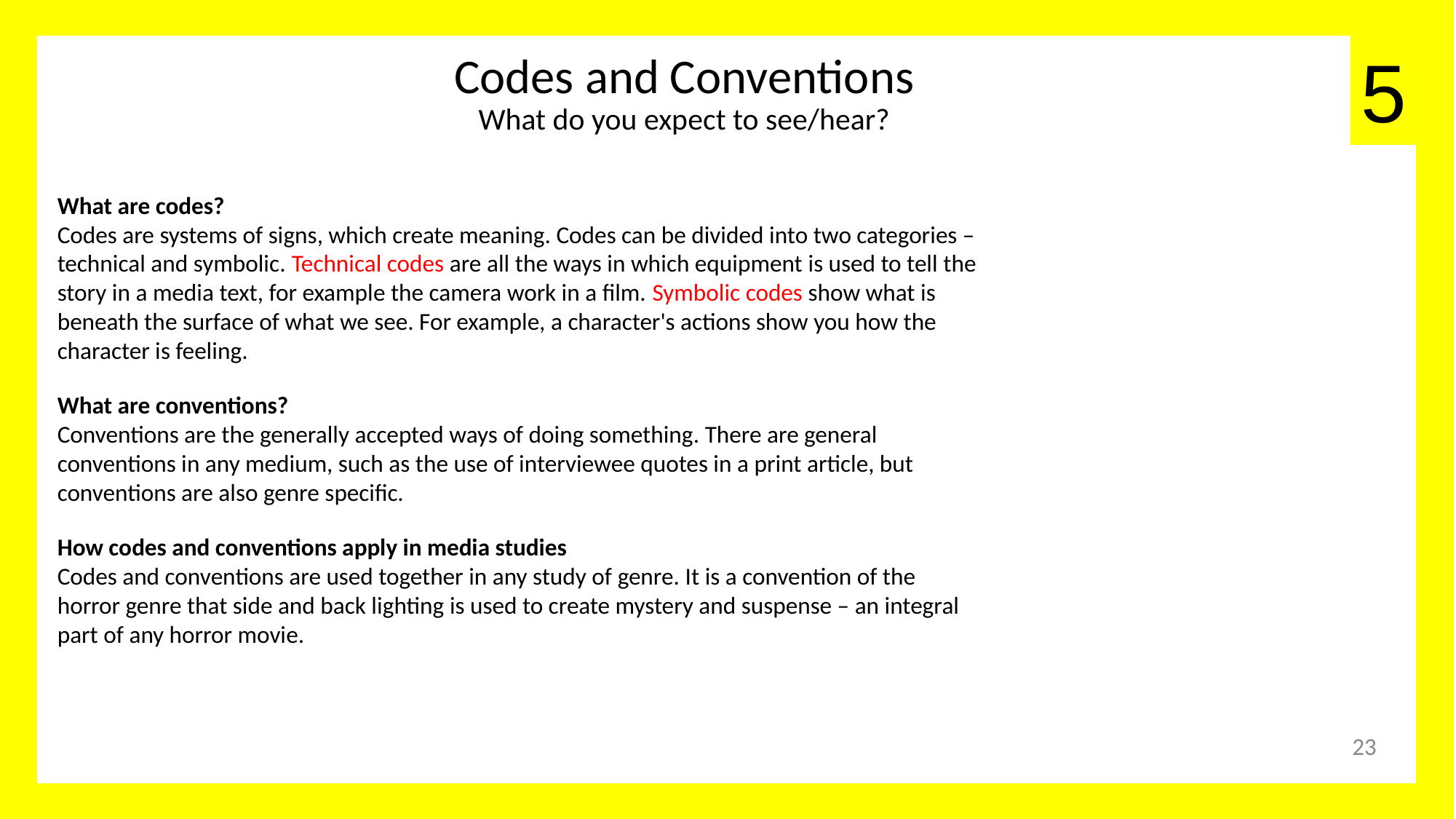

5
# Codes and Conventions What do you expect to see/hear?
What are codes?
Codes are systems of signs, which create meaning. Codes can be divided into two categories – technical and symbolic. Technical codes are all the ways in which equipment is used to tell the story in a media text, for example the camera work in a film. Symbolic codes show what is beneath the surface of what we see. For example, a character's actions show you how the character is feeling.

What are conventions?
Conventions are the generally accepted ways of doing something. There are general conventions in any medium, such as the use of interviewee quotes in a print article, but conventions are also genre specific.

How codes and conventions apply in media studies
Codes and conventions are used together in any study of genre. It is a convention of the horror genre that side and back lighting is used to create mystery and suspense – an integral part of any horror movie.
23